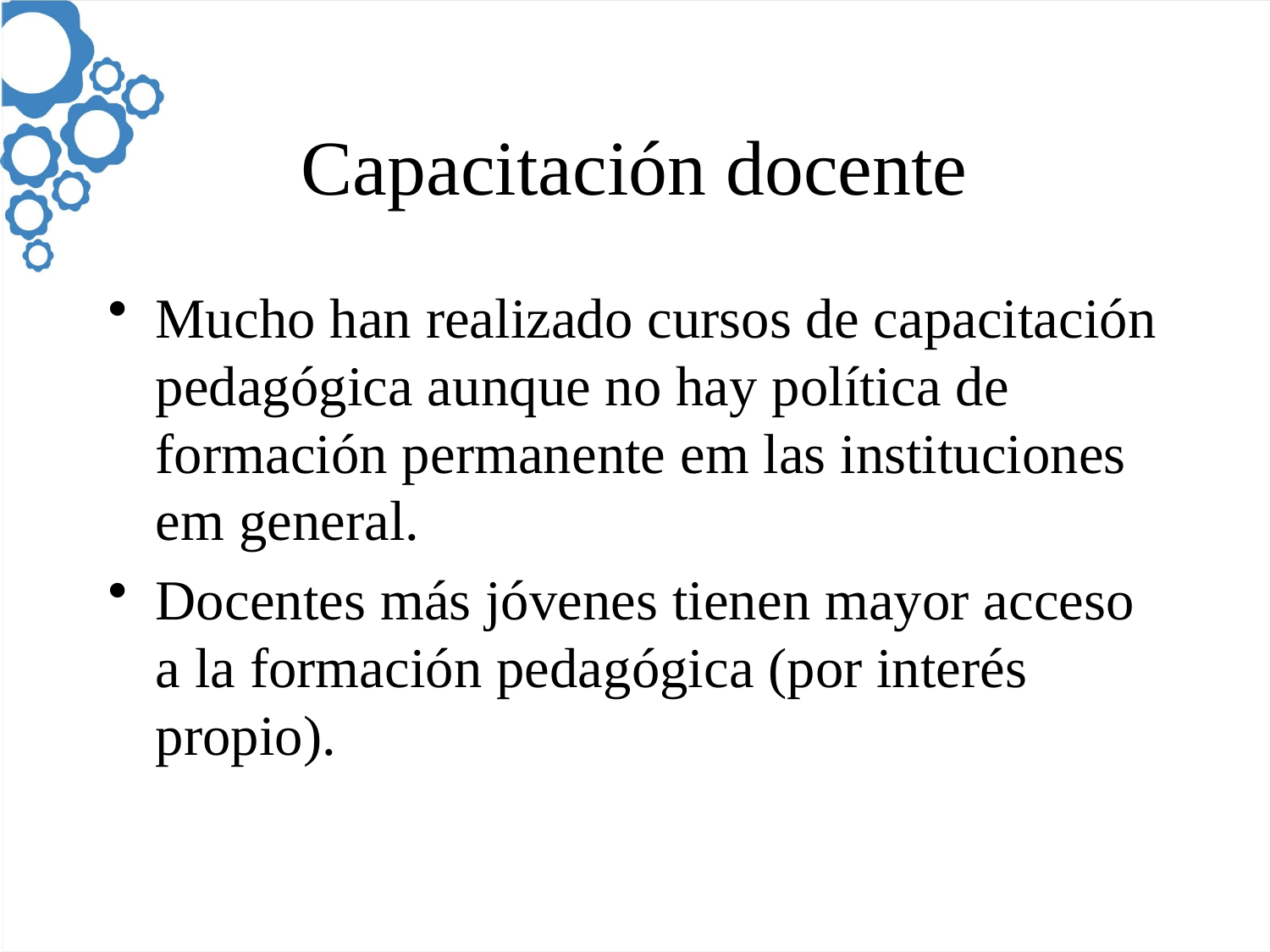

# Capacitación docente
Mucho han realizado cursos de capacitación pedagógica aunque no hay política de formación permanente em las instituciones em general.
Docentes más jóvenes tienen mayor acceso a la formación pedagógica (por interés propio).